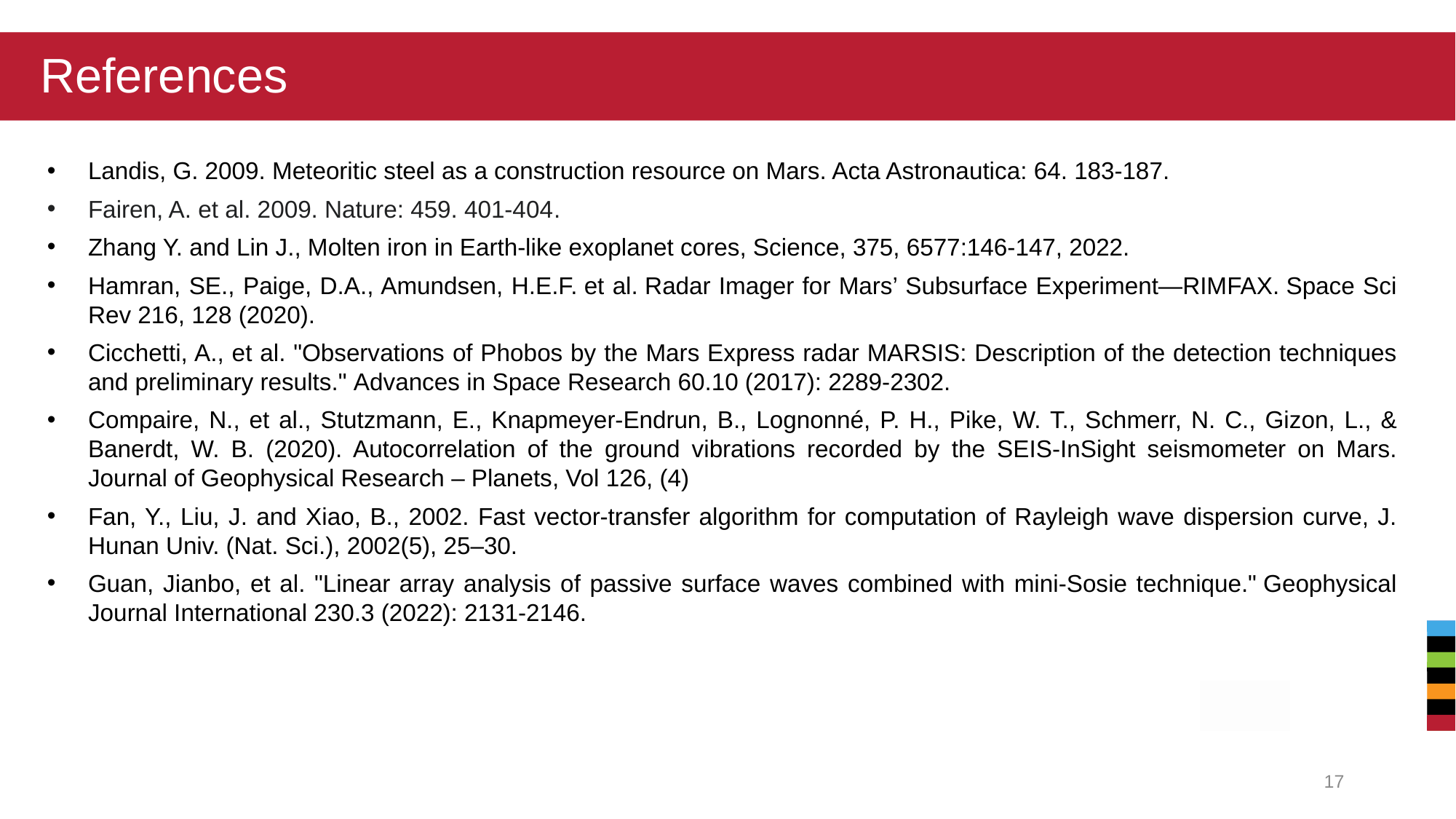

# References
Landis, G. 2009. Meteoritic steel as a construction resource on Mars. Acta Astronautica: 64. 183-187.
Fairen, A. et al. 2009. Nature: 459. 401-404.
Zhang Y. and Lin J., Molten iron in Earth-like exoplanet cores, Science, 375, 6577:146-147, 2022.
Hamran, SE., Paige, D.A., Amundsen, H.E.F. et al. Radar Imager for Mars’ Subsurface Experiment—RIMFAX. Space Sci Rev 216, 128 (2020).
Cicchetti, A., et al. "Observations of Phobos by the Mars Express radar MARSIS: Description of the detection techniques and preliminary results." Advances in Space Research 60.10 (2017): 2289-2302.
Compaire, N., et al., Stutzmann, E., Knapmeyer-Endrun, B., Lognonné, P. H., Pike, W. T., Schmerr, N. C., Gizon, L., & Banerdt, W. B. (2020). Autocorrelation of the ground vibrations recorded by the SEIS-InSight seismometer on Mars. Journal of Geophysical Research – Planets, Vol 126, (4)
Fan, Y., Liu, J. and Xiao, B., 2002. Fast vector-transfer algorithm for computation of Rayleigh wave dispersion curve, J. Hunan Univ. (Nat. Sci.), 2002(5), 25–30.
Guan, Jianbo, et al. "Linear array analysis of passive surface waves combined with mini-Sosie technique." Geophysical Journal International 230.3 (2022): 2131-2146.

17